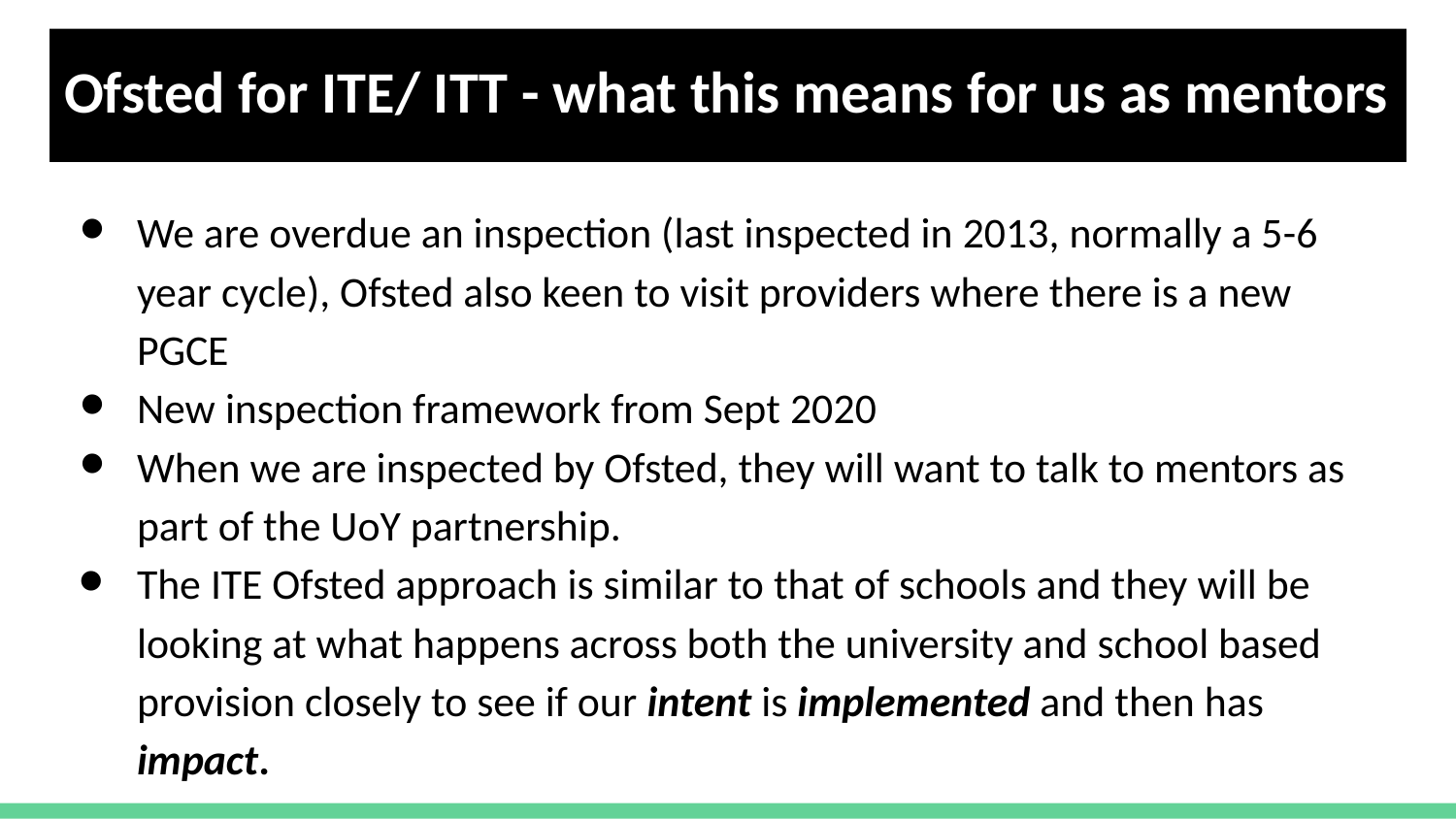

# Ofsted for ITE/ ITT - what this means for us as mentors
We are overdue an inspection (last inspected in 2013, normally a 5-6 year cycle), Ofsted also keen to visit providers where there is a new PGCE
New inspection framework from Sept 2020
When we are inspected by Ofsted, they will want to talk to mentors as part of the UoY partnership.
The ITE Ofsted approach is similar to that of schools and they will be looking at what happens across both the university and school based provision closely to see if our intent is implemented and then has impact.